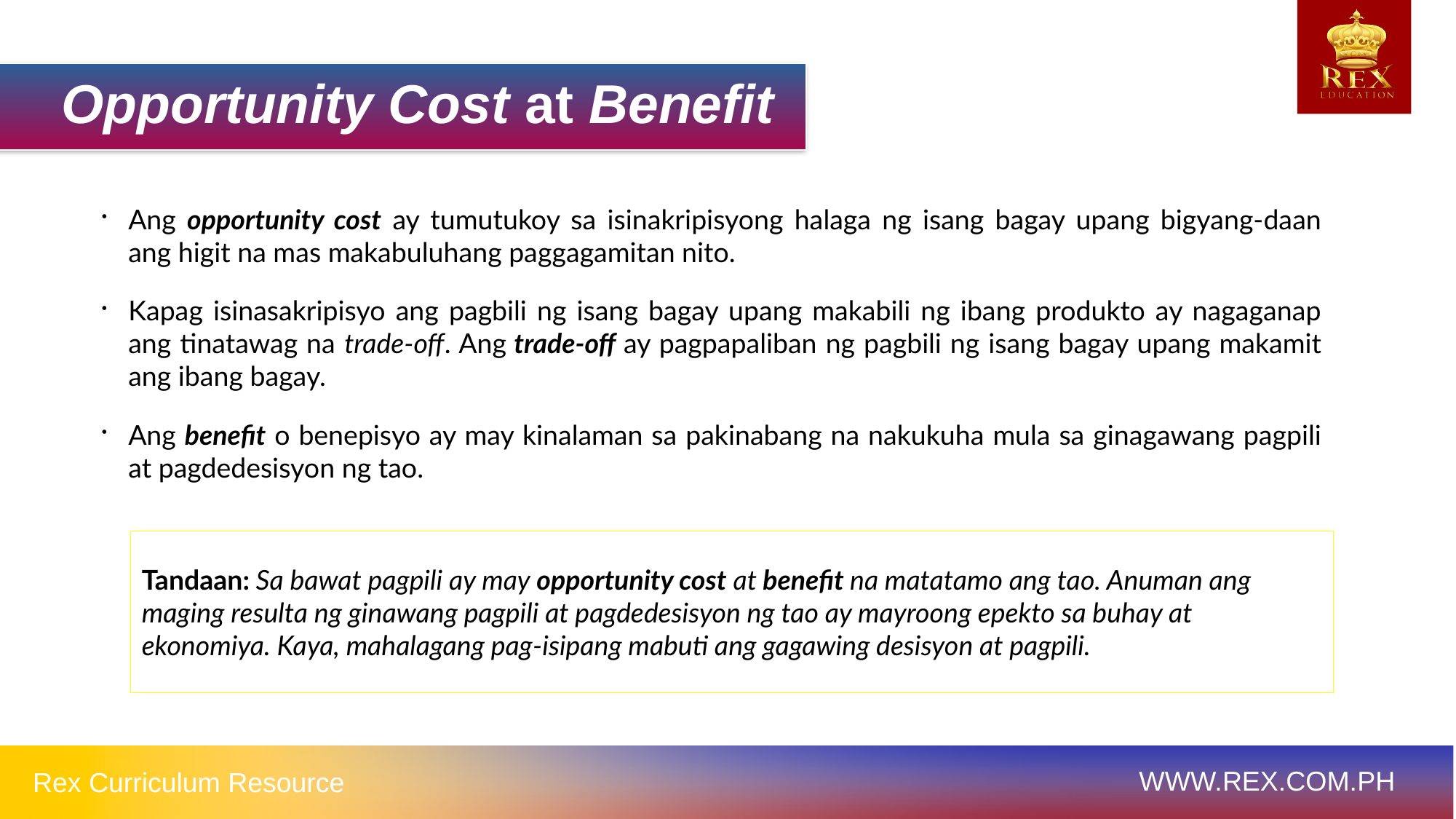

Opportunity Cost at Benefit

Ang opportunity cost ay tumutukoy sa isinakripisyong halaga ng isang bagay upang bigyang-daan ang higit na mas makabuluhang paggagamitan nito.
Kapag isinasakripisyo ang pagbili ng isang bagay upang makabili ng ibang produkto ay nagaganap ang tinatawag na trade-off. Ang trade-off ay pagpapaliban ng pagbili ng isang bagay upang makamit ang ibang bagay.
Ang benefit o benepisyo ay may kinalaman sa pakinabang na nakukuha mula sa ginagawang pagpili at pagdedesisyon ng tao.
Tandaan: Sa bawat pagpili ay may opportunity cost at benefit na matatamo ang tao. Anuman ang maging resulta ng ginawang pagpili at pagdedesisyon ng tao ay mayroong epekto sa buhay at ekonomiya. Kaya, mahalagang pag-isipang mabuti ang gagawing desisyon at pagpili.